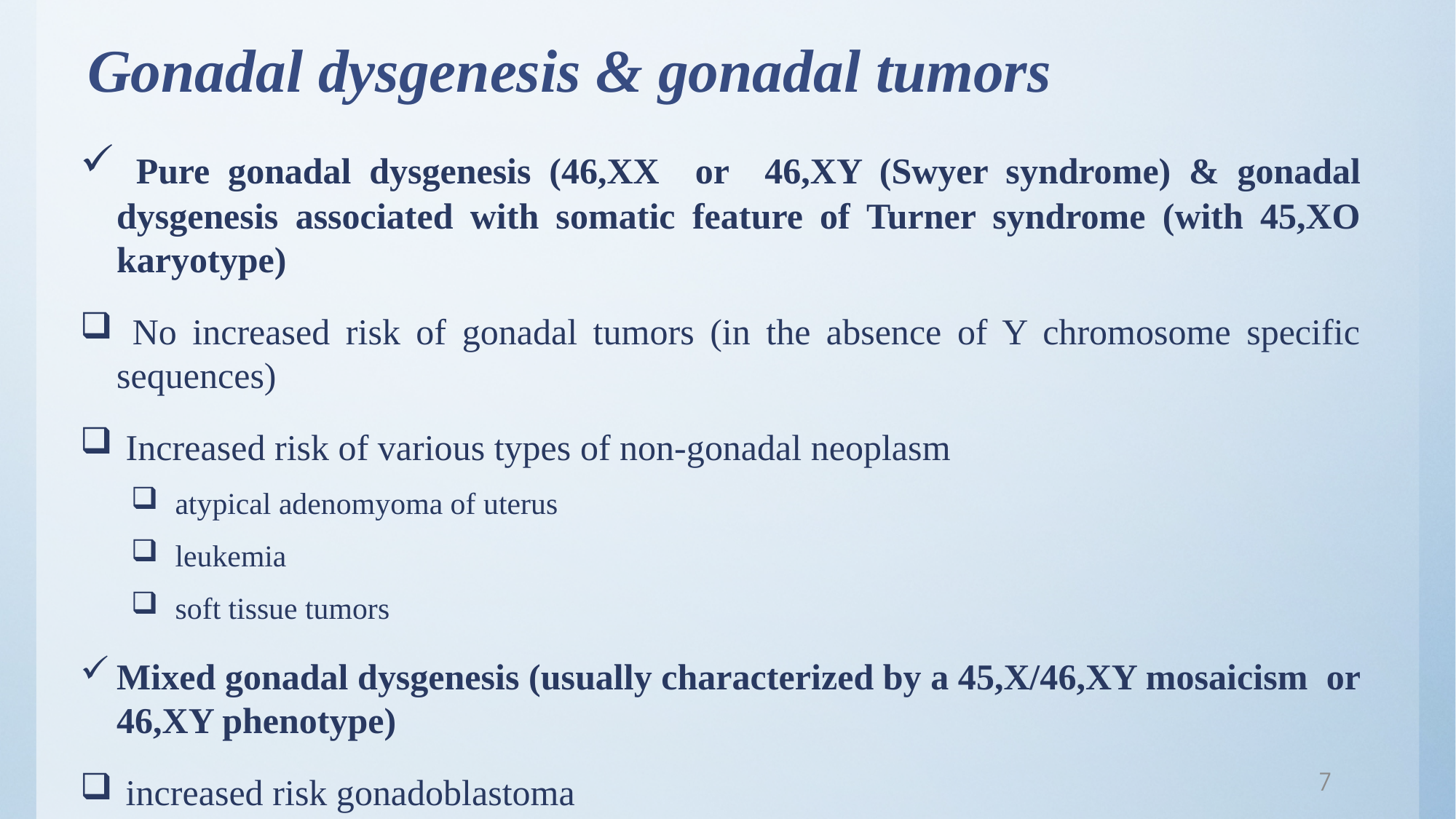

# Gonadal dysgenesis & gonadal tumors
 Pure gonadal dysgenesis (46,XX  or  46,XY (Swyer syndrome) & gonadal dysgenesis associated with somatic feature of Turner syndrome (with 45,XO karyotype)
 No increased risk of gonadal tumors (in the absence of Y chromosome specific sequences)
 Increased risk of various types of non-gonadal neoplasm
 atypical adenomyoma of uterus
 leukemia
 soft tissue tumors
Mixed gonadal dysgenesis (usually characterized by a 45,X/46,XY mosaicism  or 46,XY phenotype)
 increased risk gonadoblastoma

7